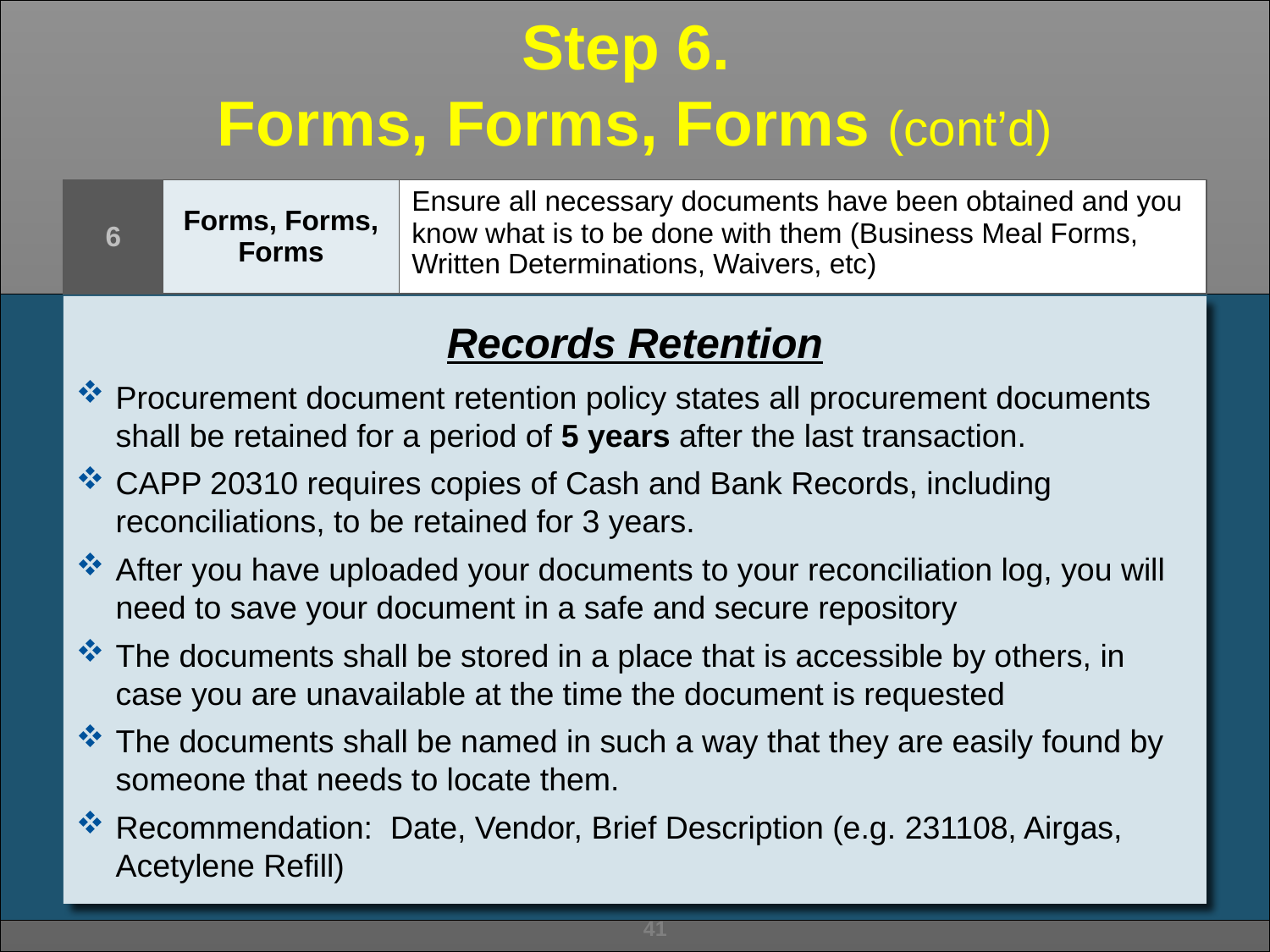

Step 6.
Forms, Forms, Forms (cont’d)
| 6 | Forms, Forms, Forms | Ensure all necessary documents have been obtained and you know what is to be done with them (Business Meal Forms, Written Determinations, Waivers, etc) |
| --- | --- | --- |

Records Retention
Procurement document retention policy states all procurement documents shall be retained for a period of 5 years after the last transaction.
CAPP 20310 requires copies of Cash and Bank Records, including reconciliations, to be retained for 3 years.
After you have uploaded your documents to your reconciliation log, you will need to save your document in a safe and secure repository
The documents shall be stored in a place that is accessible by others, in case you are unavailable at the time the document is requested
The documents shall be named in such a way that they are easily found by someone that needs to locate them.
Recommendation:  Date, Vendor, Brief Description (e.g. 231108, Airgas, Acetylene Refill)